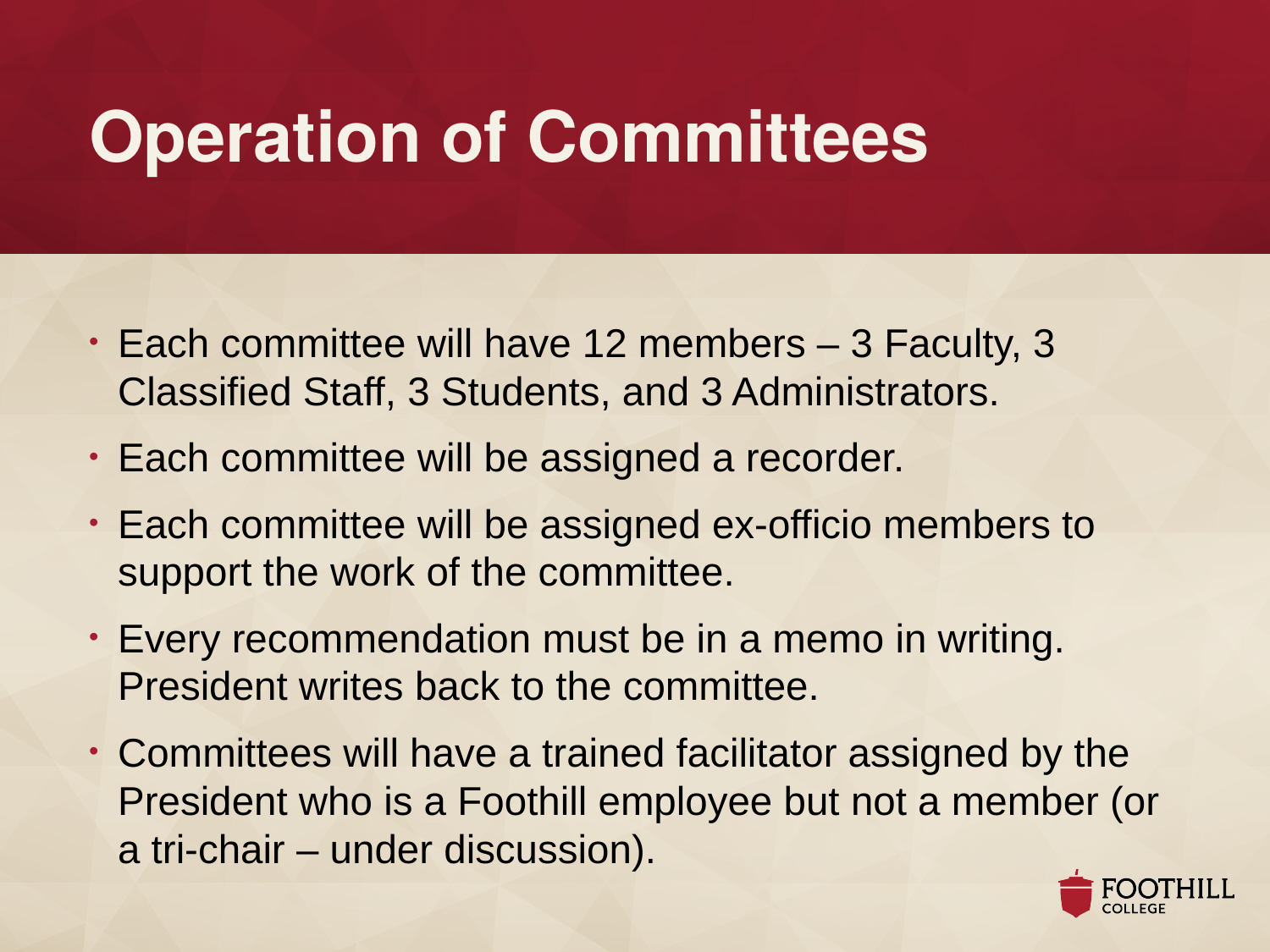

# Operation of Committees
Each committee will have 12 members – 3 Faculty, 3 Classified Staff, 3 Students, and 3 Administrators.
Each committee will be assigned a recorder.
Each committee will be assigned ex-officio members to support the work of the committee.
Every recommendation must be in a memo in writing.  President writes back to the committee.
Committees will have a trained facilitator assigned by the President who is a Foothill employee but not a member (or a tri-chair – under discussion).